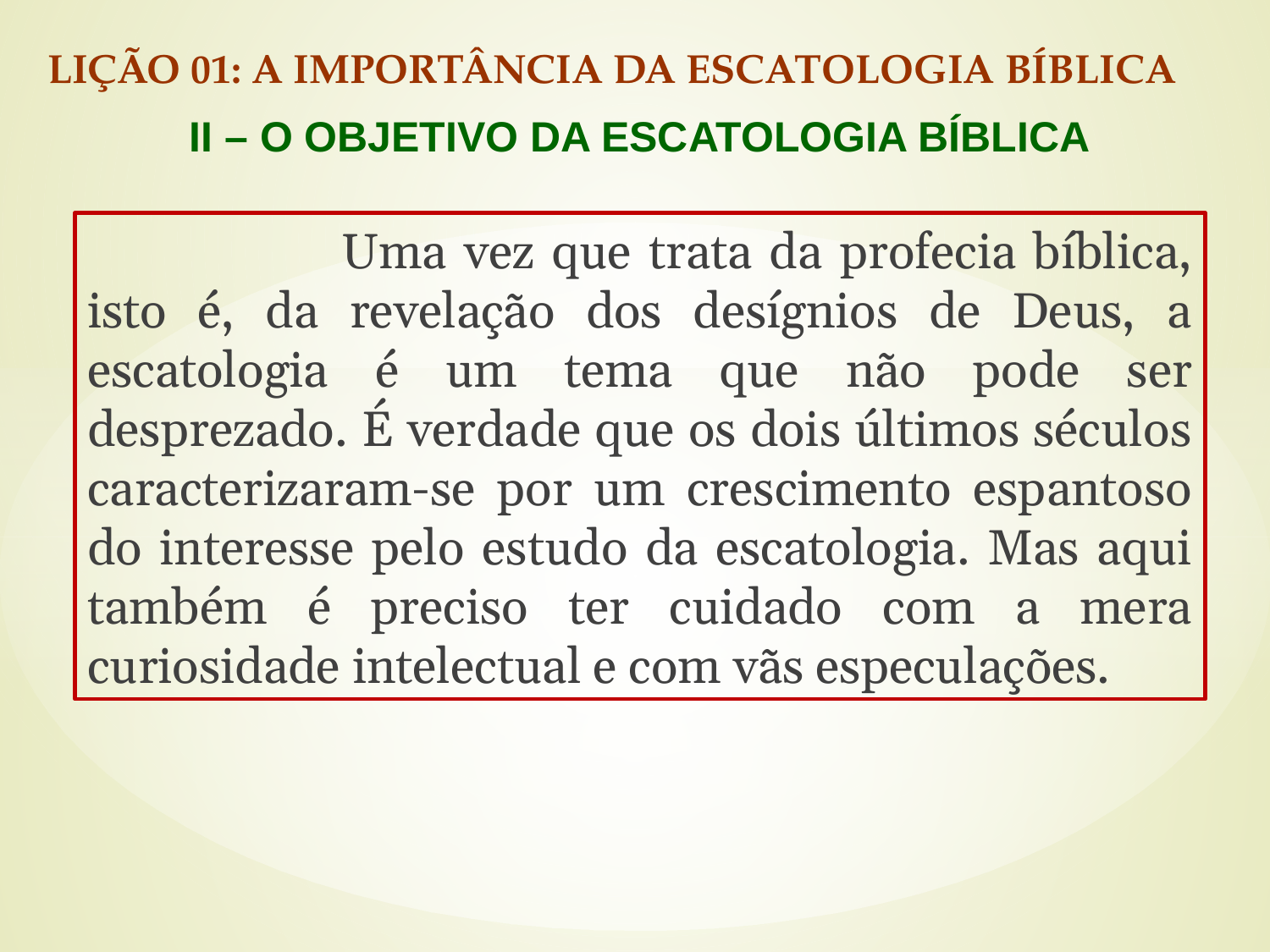

LIÇÃO 01: A IMPORTÂNCIA DA ESCATOLOGIA BÍBLICA
II – O OBJETIVO DA ESCATOLOGIA BÍBLICA
#
		Uma vez que trata da profecia bíblica, isto é, da revelação dos desígnios de Deus, a escatologia é um tema que não pode ser desprezado. É verdade que os dois últimos séculos caracterizaram-se por um crescimento espantoso do interesse pelo estudo da escatologia. Mas aqui também é preciso ter cuidado com a mera curiosidade intelectual e com vãs especulações.